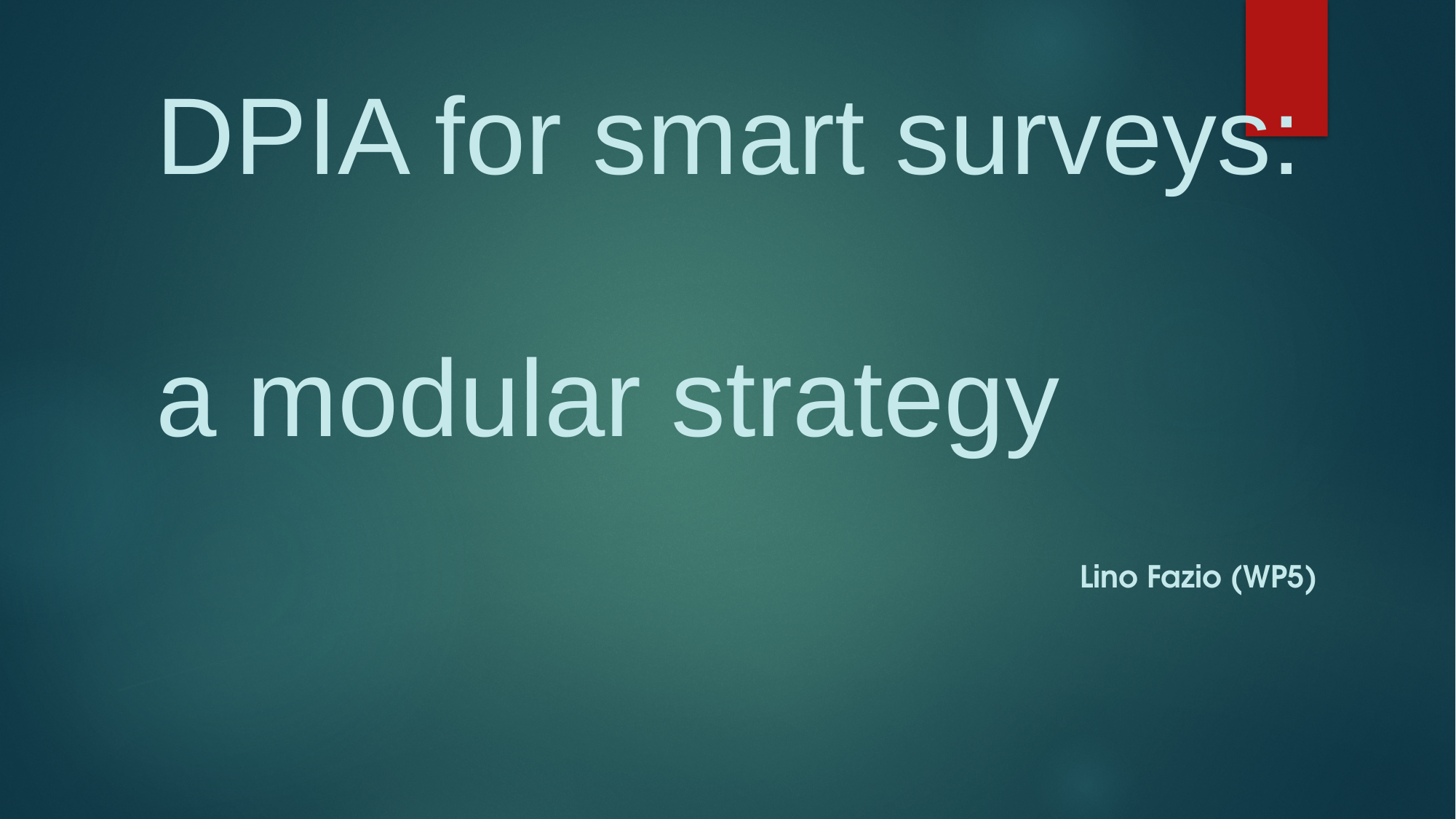

# DPIA for smart surveys: a modular strategy
Lino Fazio (WP5)